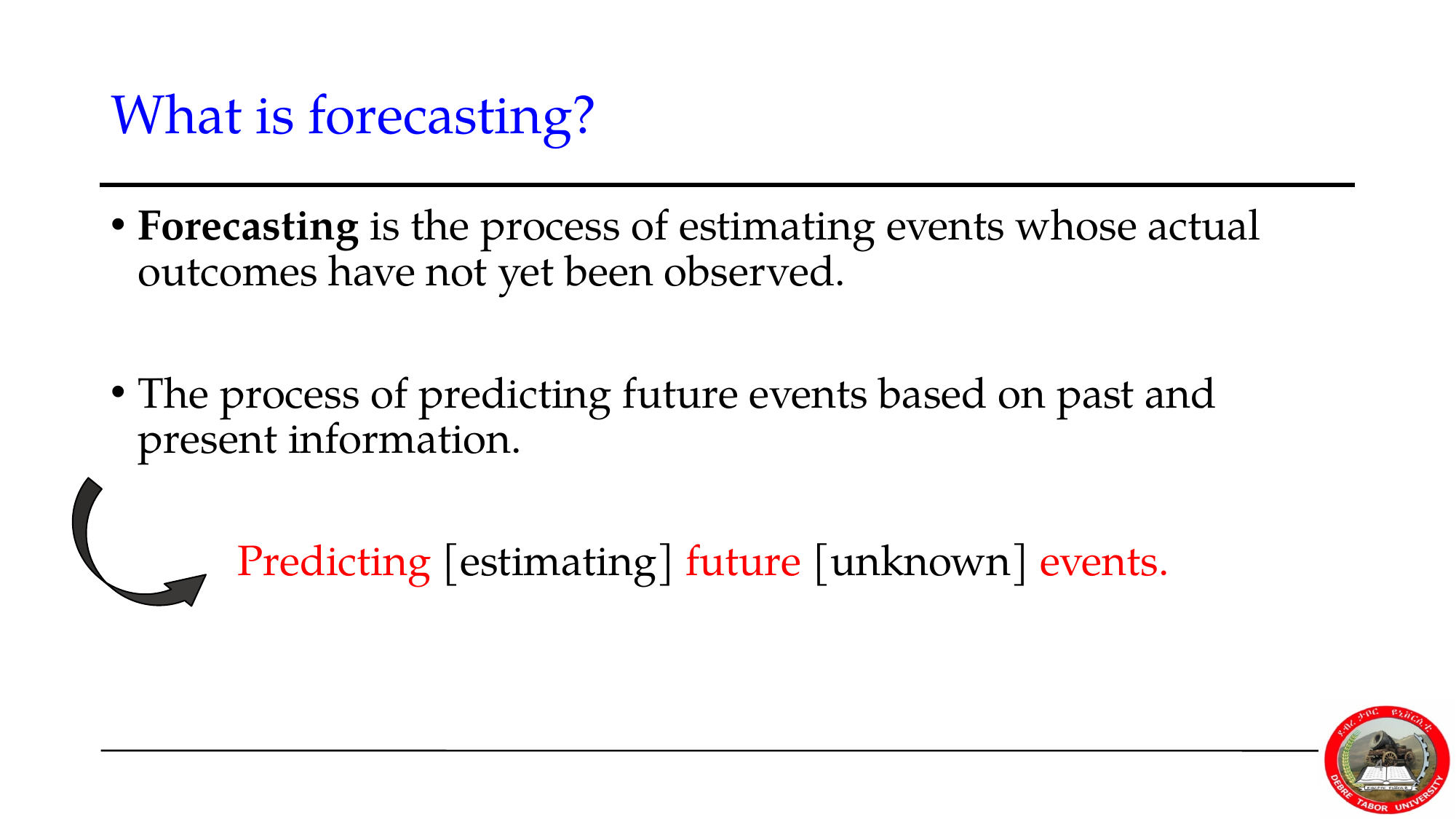

# What is forecasting?
Forecasting is the process of estimating events whose actual outcomes have not yet been observed.

The process of predicting future events based on past and present information.

            Predicting [estimating] future [unknown] events.

4